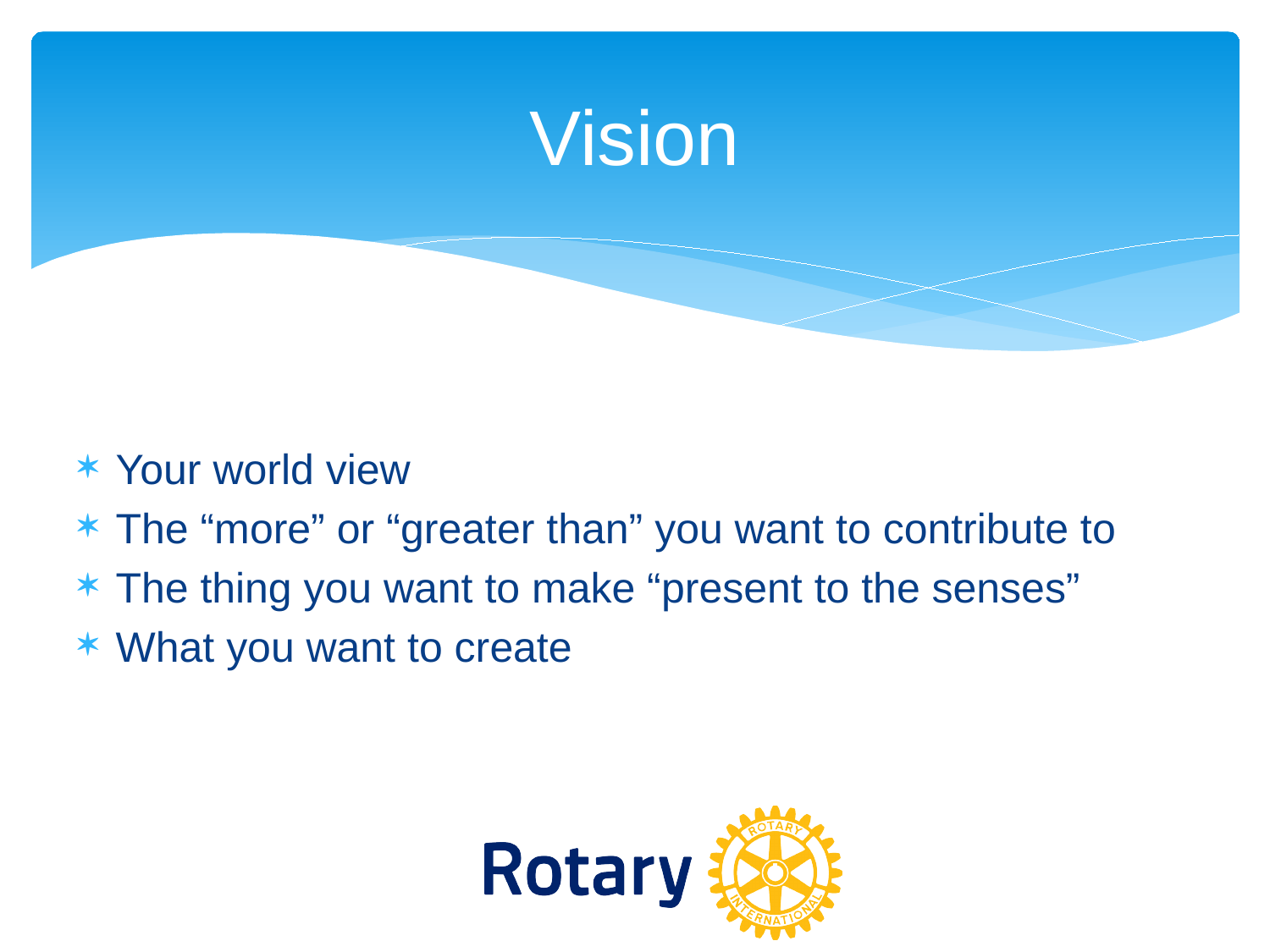

# Vision
Your world view
The “more” or “greater than” you want to contribute to
The thing you want to make “present to the senses”
What you want to create